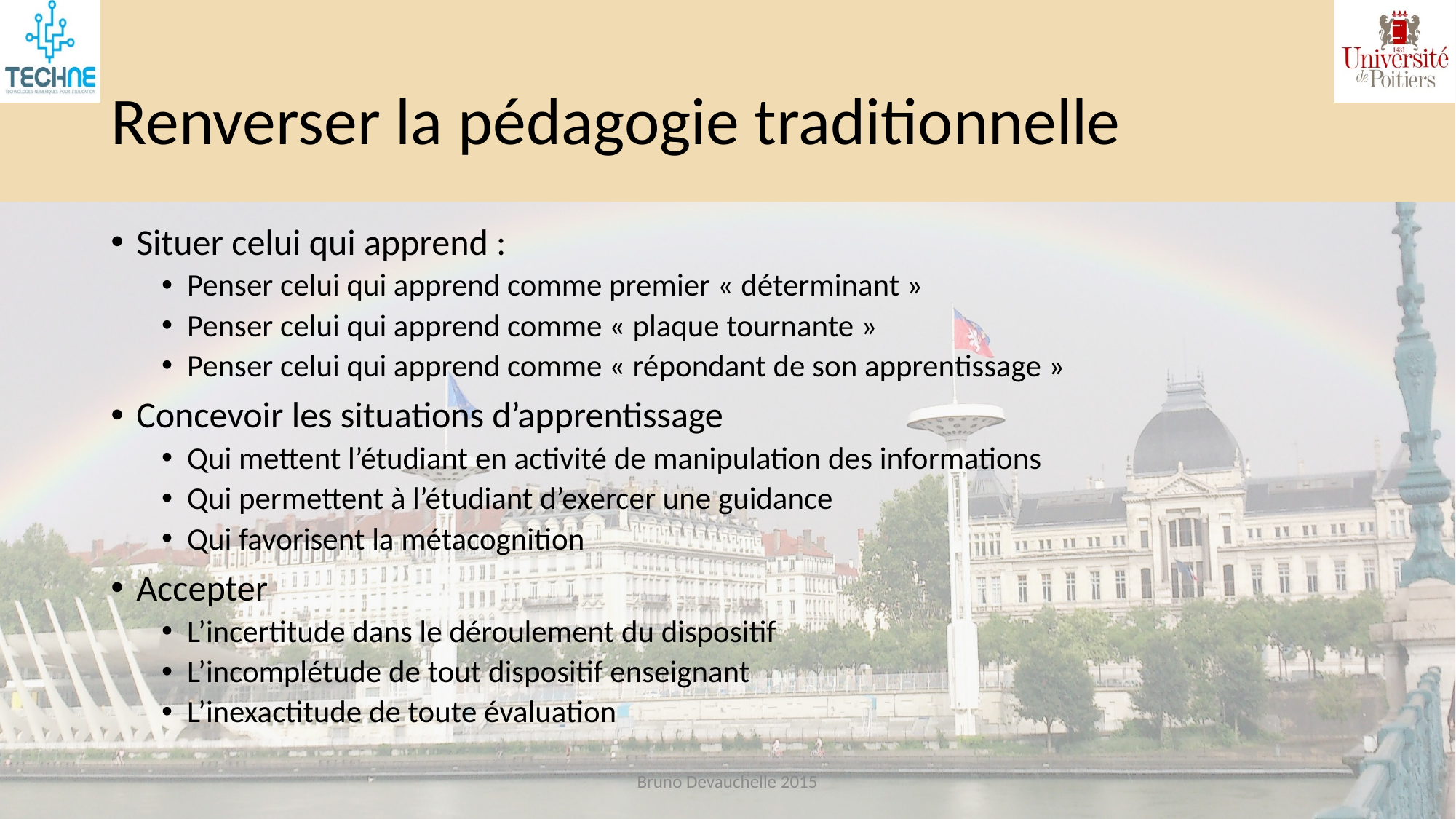

# Renverser la pédagogie traditionnelle
Situer celui qui apprend :
Penser celui qui apprend comme premier « déterminant »
Penser celui qui apprend comme « plaque tournante »
Penser celui qui apprend comme « répondant de son apprentissage »
Concevoir les situations d’apprentissage
Qui mettent l’étudiant en activité de manipulation des informations
Qui permettent à l’étudiant d’exercer une guidance
Qui favorisent la métacognition
Accepter
L’incertitude dans le déroulement du dispositif
L’incomplétude de tout dispositif enseignant
L’inexactitude de toute évaluation
Bruno Devauchelle 2015